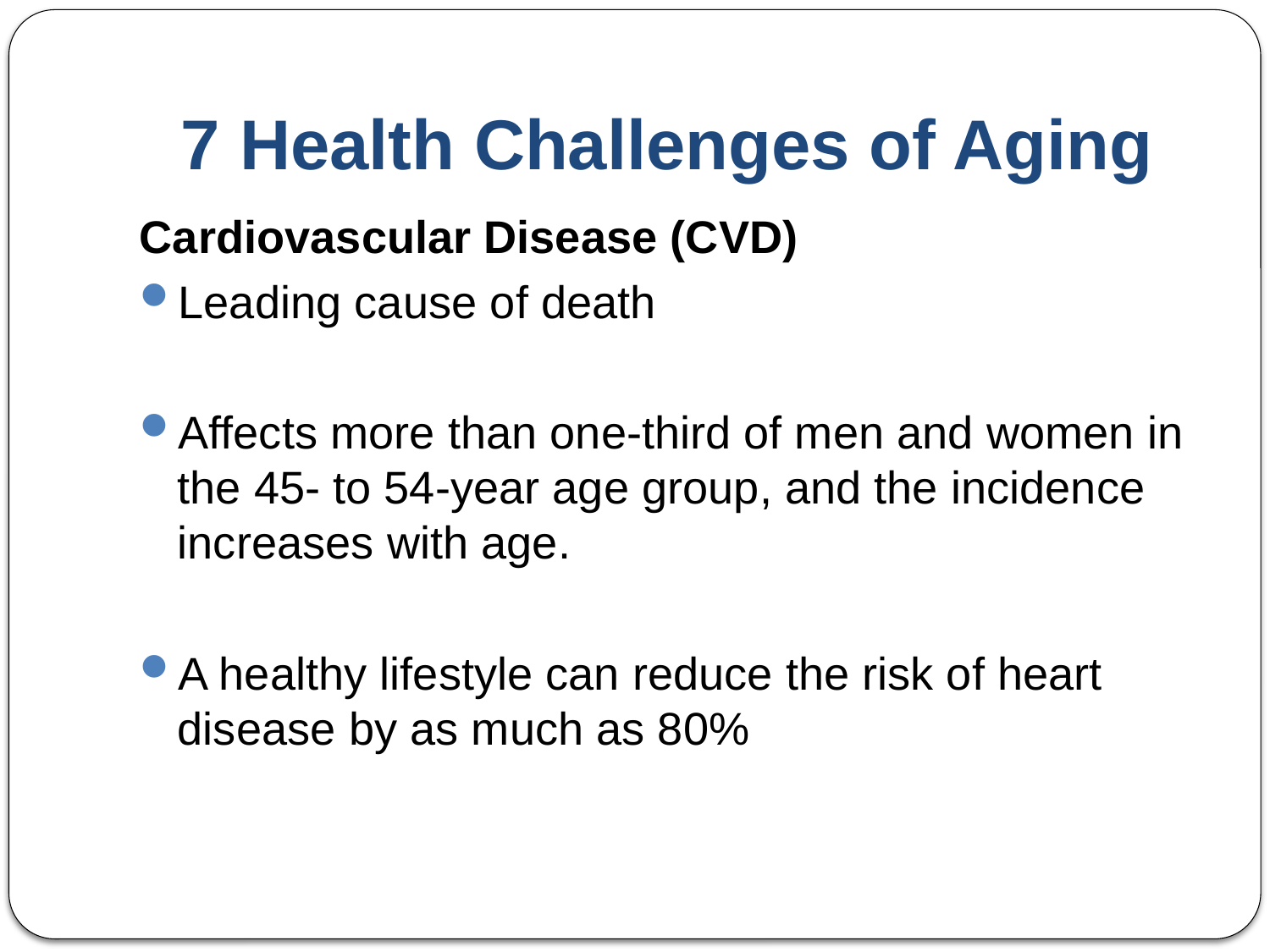

# 7 Health Challenges of Aging
Cardiovascular Disease (CVD)
Leading cause of death

Affects more than one-third of men and women in the 45- to 54-year age group, and the incidence increases with age.

A healthy lifestyle can reduce the risk of heart disease by as much as 80%